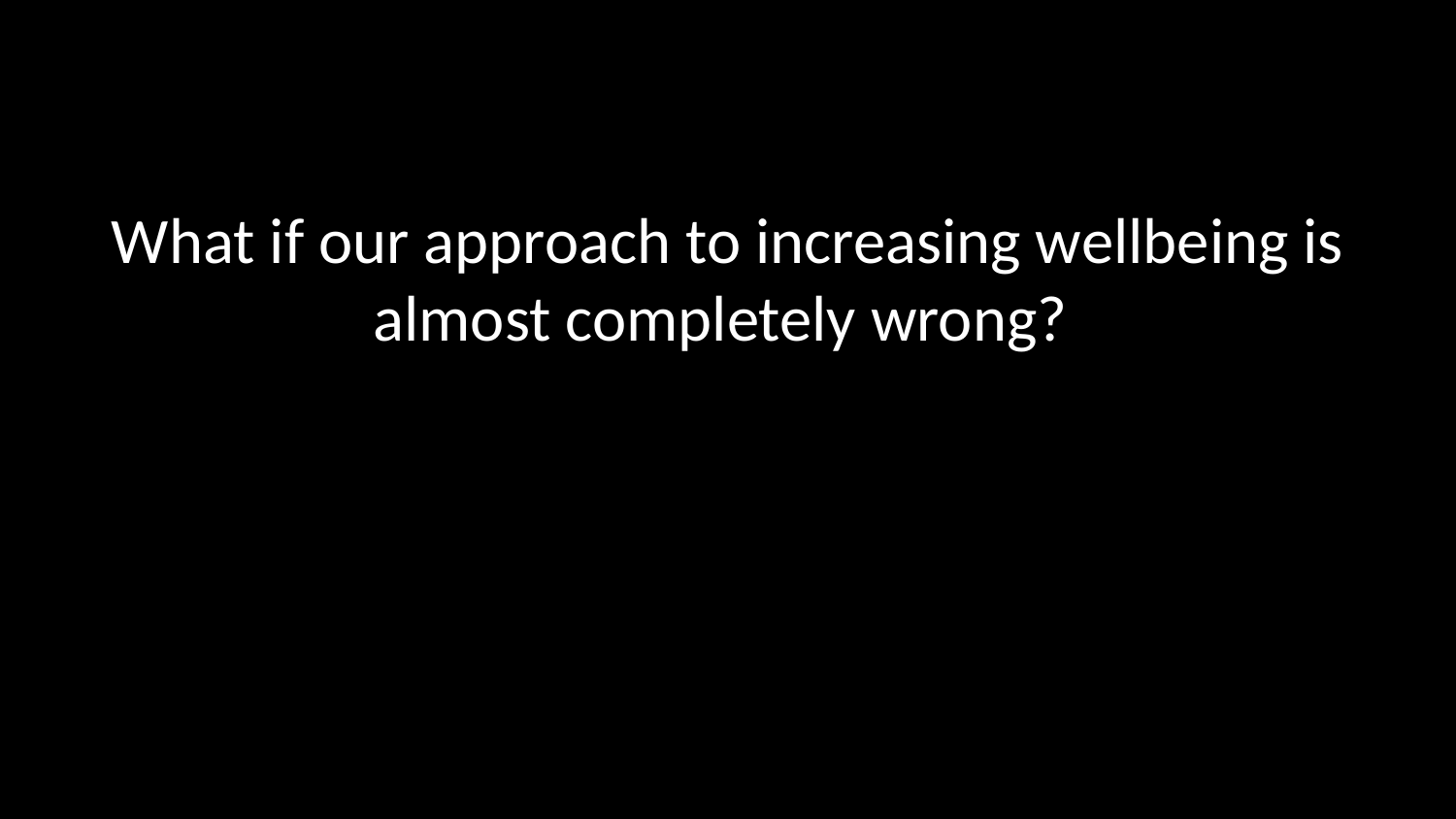

What if our approach to increasing wellbeing is almost completely wrong?